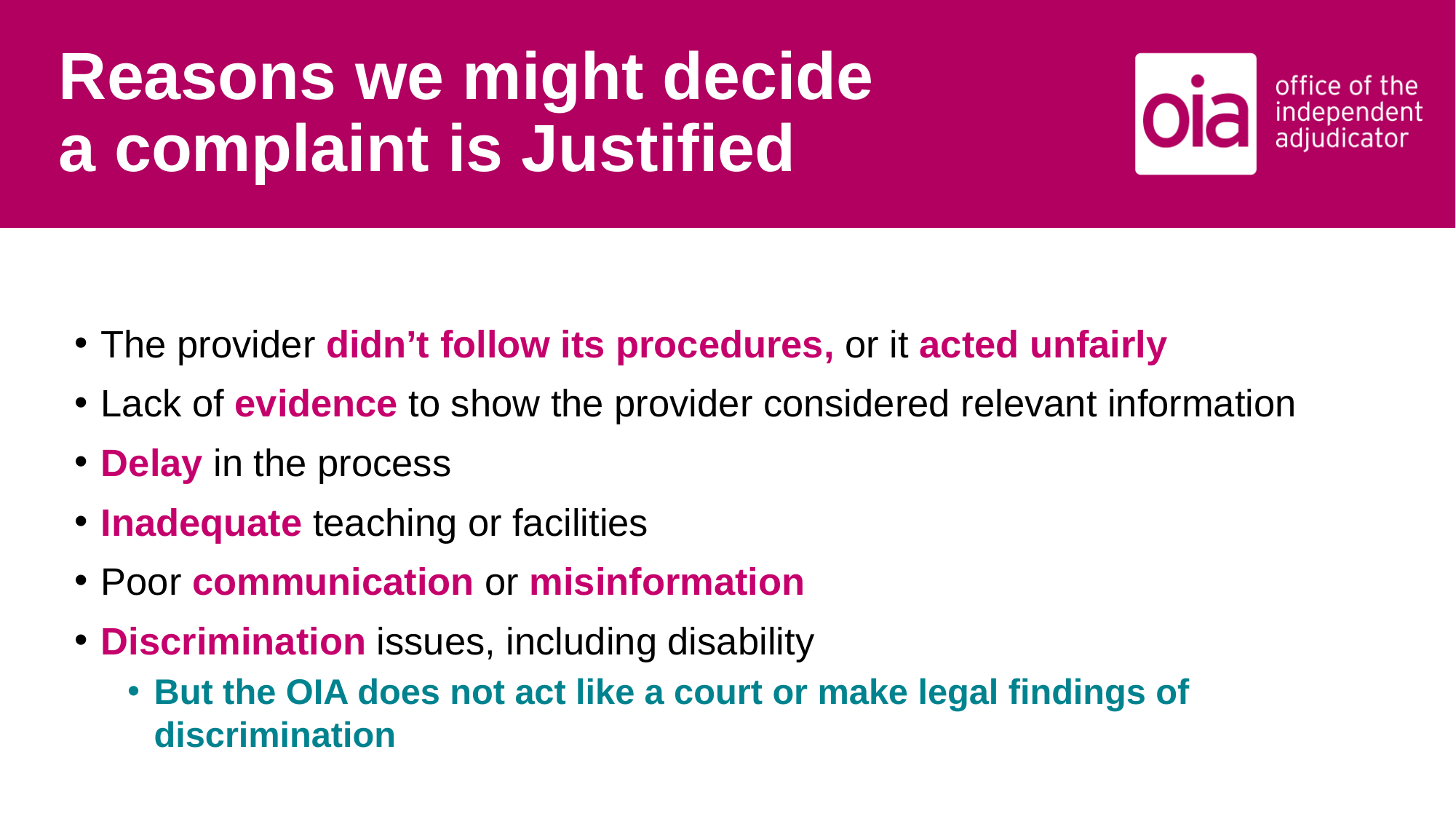

# Reasons we might decide a complaint is Justified

The provider didn’t follow its procedures, or it acted unfairly
Lack of evidence to show the provider considered relevant information
Delay in the process
Inadequate teaching or facilities
Poor communication or misinformation
Discrimination issues, including disability
But the OIA does not act like a court or make legal findings of discrimination